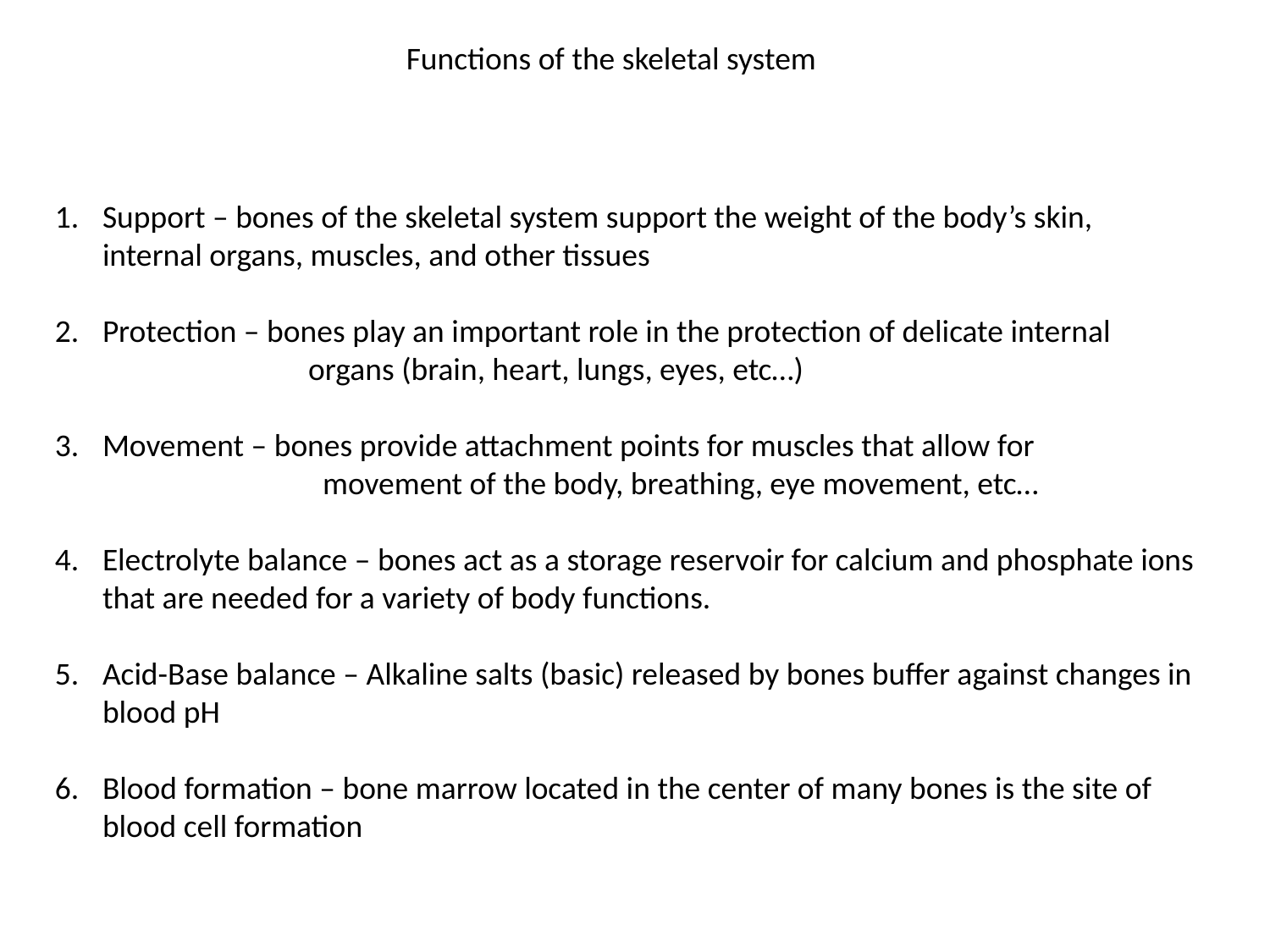

Functions of the skeletal system
Support – bones of the skeletal system support the weight of the body’s skin,  	        internal organs, muscles, and other tissues

Protection – bones play an important role in the protection of delicate internal 	           organs (brain, heart, lungs, eyes, etc…)

Movement – bones provide attachment points for muscles that allow for  	  	             movement of the body, breathing, eye movement, etc…

Electrolyte balance – bones act as a storage reservoir for calcium and phosphate ions that are needed for a variety of body functions.

Acid-Base balance – Alkaline salts (basic) released by bones buffer against changes in blood pH

Blood formation – bone marrow located in the center of many bones is the site of blood cell formation